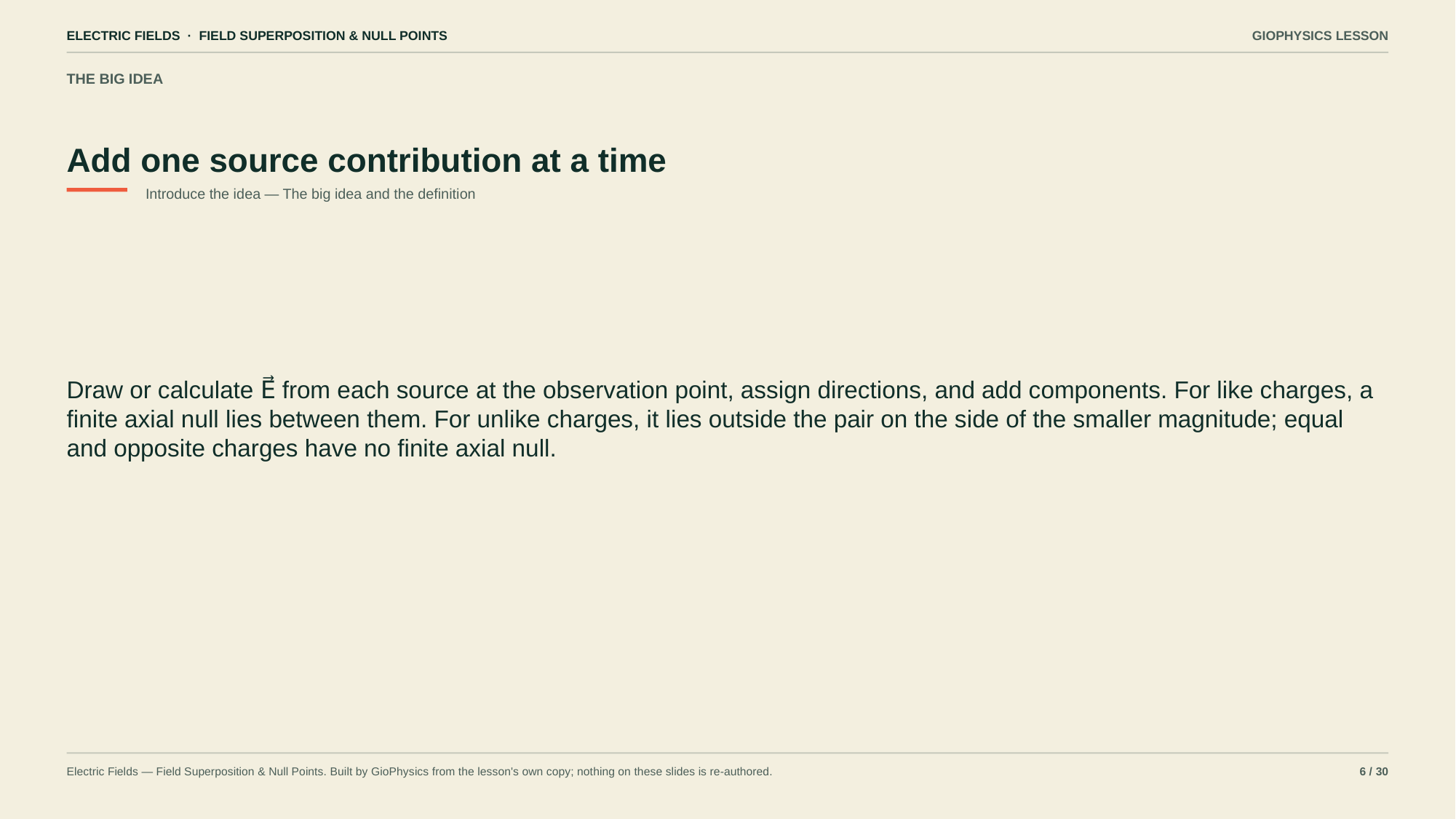

ELECTRIC FIELDS  ·  FIELD SUPERPOSITION & NULL POINTS
GIOPHYSICS LESSON

THE BIG IDEA
Add one source contribution at a time
Introduce the idea — The big idea and the definition

Draw or calculate E⃗ from each source at the observation point, assign directions, and add components. For like charges, a finite axial null lies between them. For unlike charges, it lies outside the pair on the side of the smaller magnitude; equal and opposite charges have no finite axial null.

Electric Fields — Field Superposition & Null Points. Built by GioPhysics from the lesson's own copy; nothing on these slides is re-authored.
6 / 30